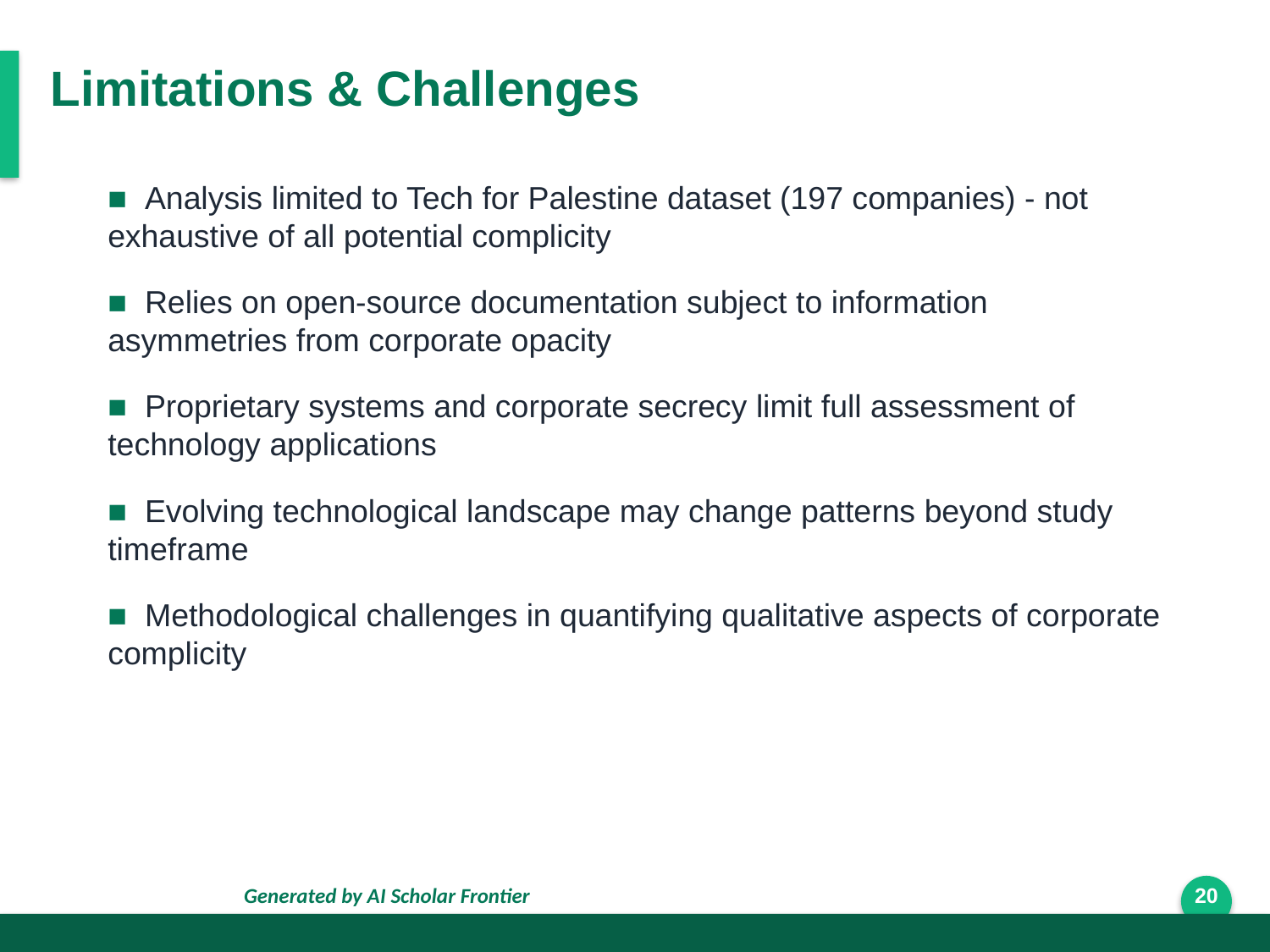

Limitations & Challenges
■  Analysis limited to Tech for Palestine dataset (197 companies) - not exhaustive of all potential complicity
■  Relies on open-source documentation subject to information asymmetries from corporate opacity
■  Proprietary systems and corporate secrecy limit full assessment of technology applications
■  Evolving technological landscape may change patterns beyond study timeframe
■  Methodological challenges in quantifying qualitative aspects of corporate complicity
Generated by AI Scholar Frontier

20